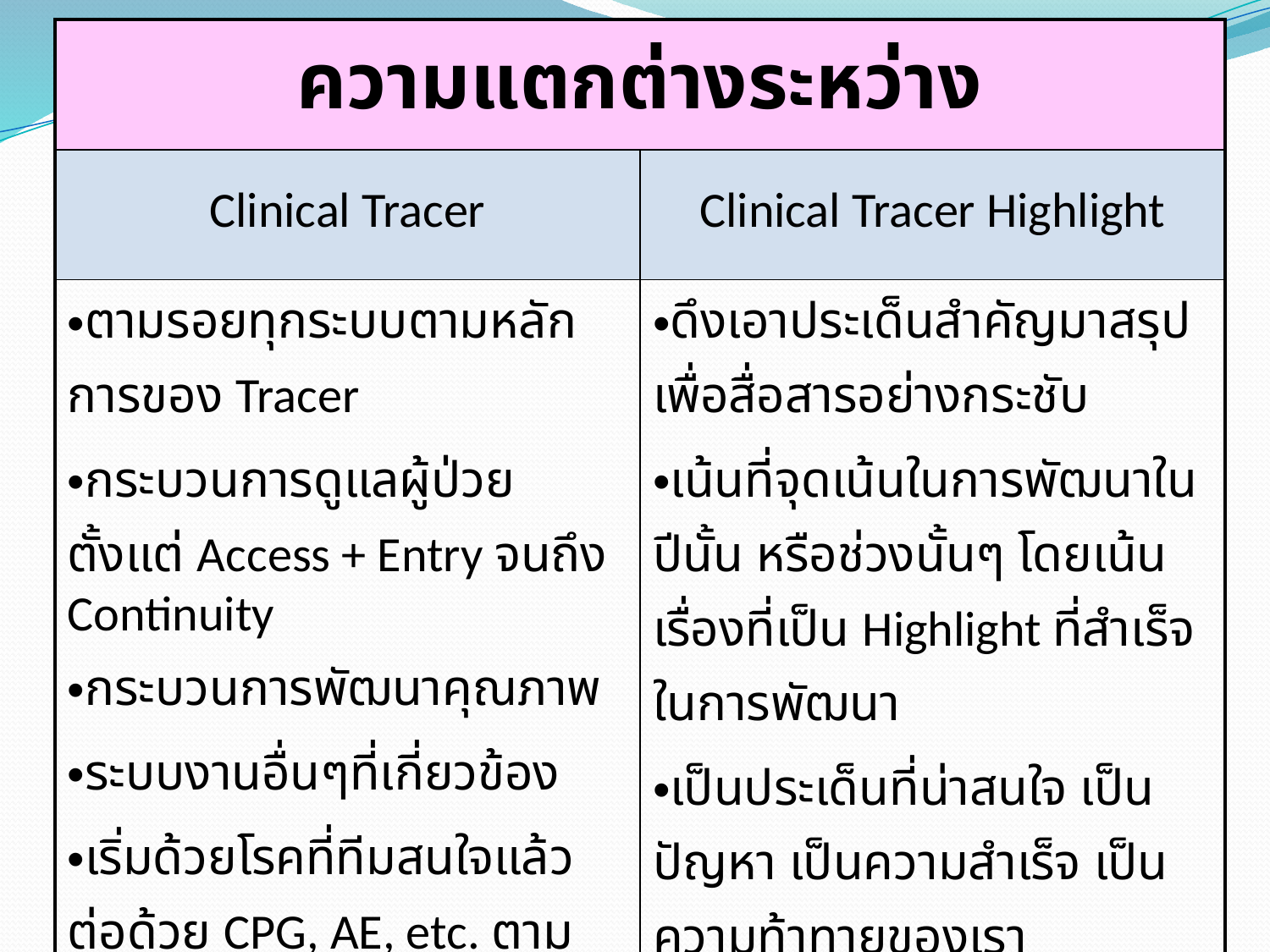

| ความแตกต่างระหว่าง |  |
| --- | --- |
| Clinical Tracer | Clinical Tracer Highlight |
| ตามรอยทุกระบบตามหลักการของ Tracer กระบวนการดูแลผู้ป่วยตั้งแต่ Access + Entry จนถึง Continuity กระบวนการพัฒนาคุณภาพ ระบบงานอื่นๆที่เกี่ยวข้อง เริ่มด้วยโรคที่ทีมสนใจแล้วต่อด้วย CPG, AE, etc. ตามเชื่อมด้วยอื่นๆเช่น lean, risk, humanized, health promotion, QD, etc. | ดึงเอาประเด็นสำคัญมาสรุปเพื่อสื่อสารอย่างกระชับ เน้นที่จุดเน้นในการพัฒนาในปีนั้น หรือช่วงนั้นๆ โดยเน้นเรื่องที่เป็น Highlight ที่สำเร็จในการพัฒนา เป็นประเด็นที่น่าสนใจ เป็นปัญหา เป็นความสำเร็จ เป็นความท้าทายของเรา |